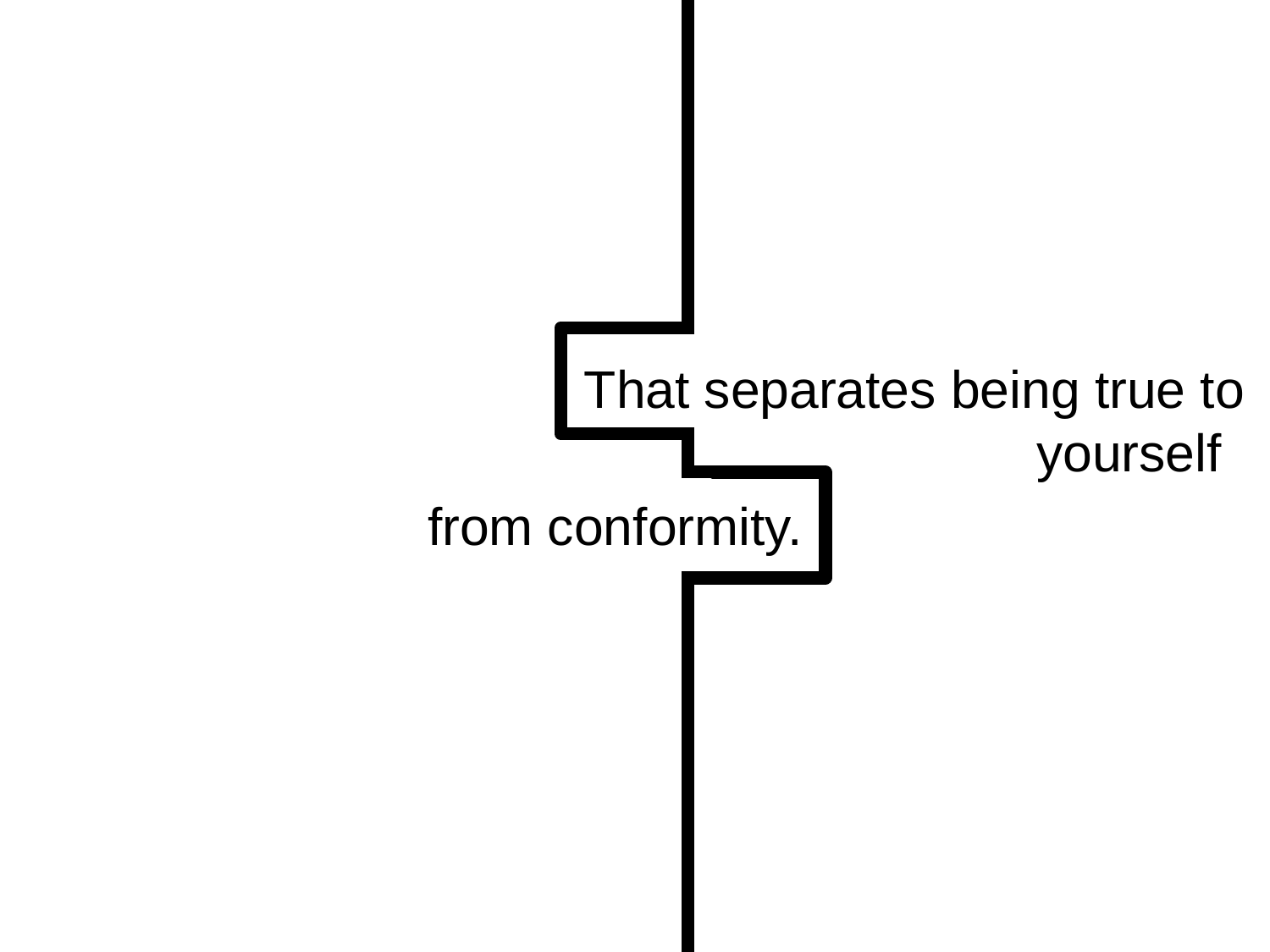

That separates being true to
                               yourself

from conformity.